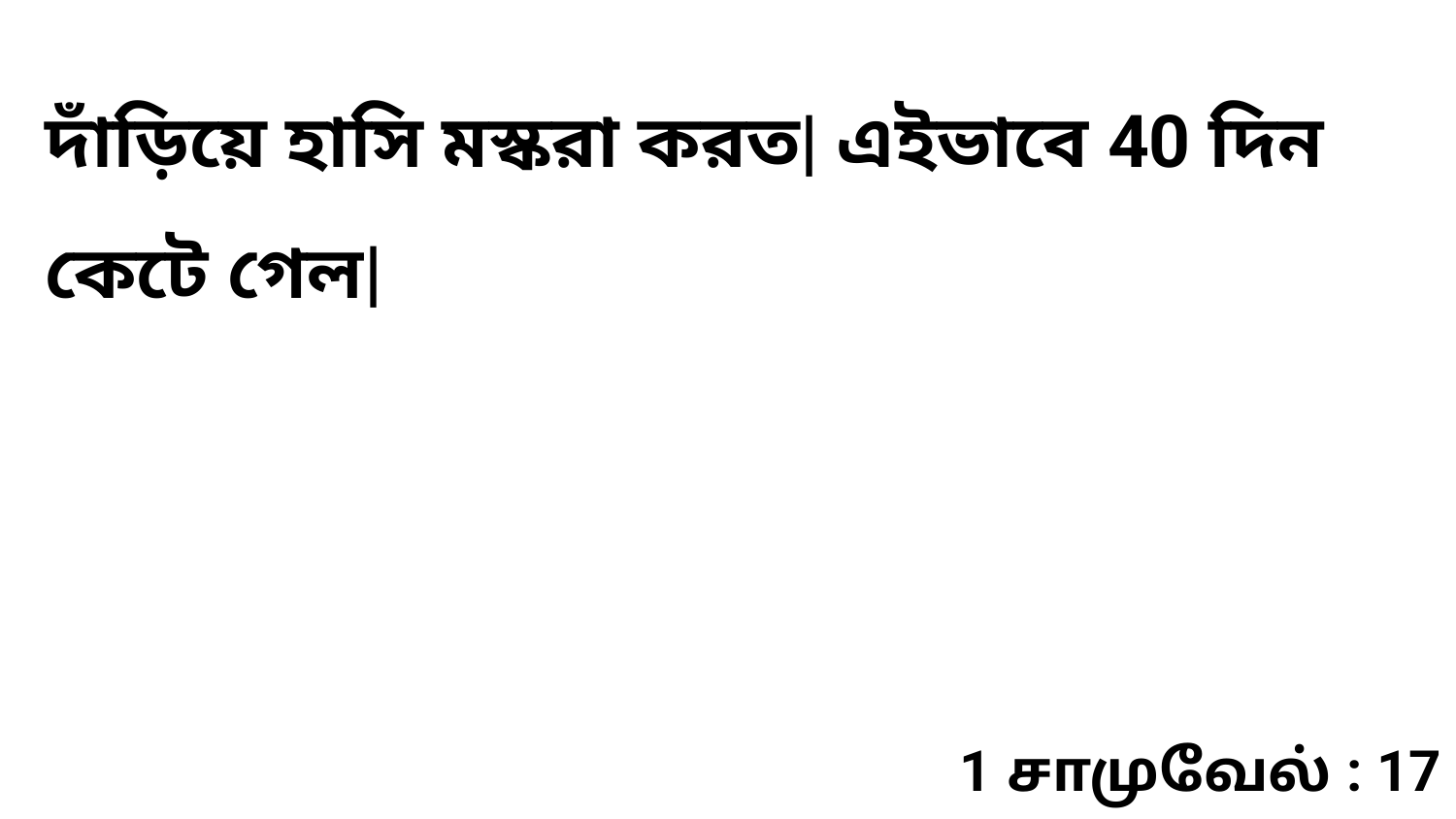

দাঁড়িয়ে হাসি মস্করা করত| এইভাবে 40 দিন কেটে গেল|
1 சாமுவேல் : 17